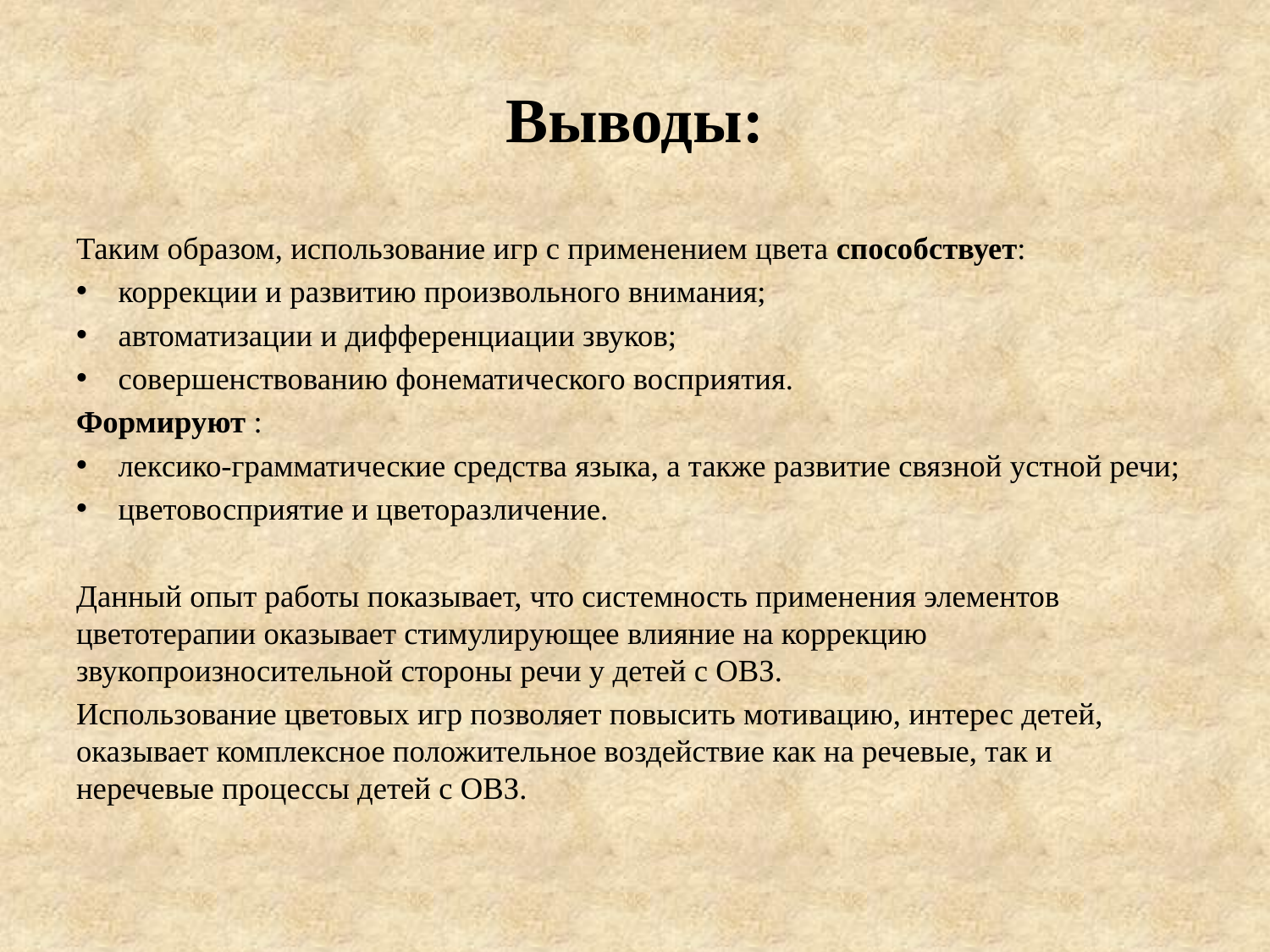

# Выводы:
Таким образом, использование игр с применением цвета способствует:
коррекции и развитию произвольного внимания;
автоматизации и дифференциации звуков;
совершенствованию фонематического восприятия.
Формируют :
лексико-грамматические средства языка, а также развитие связной устной речи;
цветовосприятие и цветоразличение.

Данный опыт работы показывает, что системность применения элементов цветотерапии оказывает стимулирующее влияние на коррекцию звукопроизносительной стороны речи у детей с ОВЗ.
Использование цветовых игр позволяет повысить мотивацию, интерес детей, оказывает комплексное положительное воздействие как на речевые, так и неречевые процессы детей с ОВЗ.